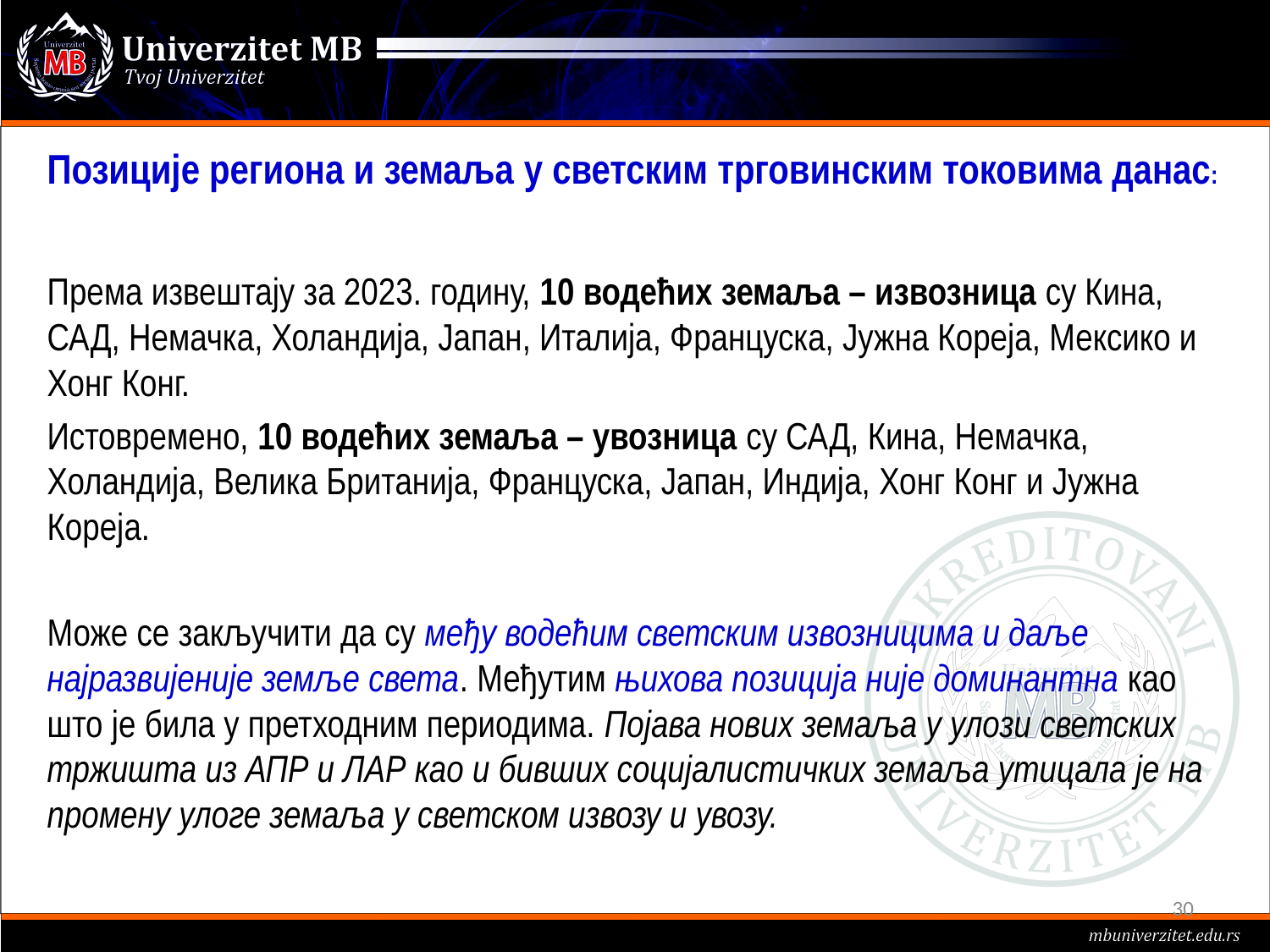

Позиције региона и земаља у светским трговинским токовима данас:

Према извештају за 2023. годину, 10 водећих земаља – извозница су Кина, САД, Немачка, Холандија, Јапан, Италија, Француска, Јужна Кореја, Мексико и Хонг Конг.
Истовремено, 10 водећих земаља – увозница су САД, Кина, Немачка, Холандија, Велика Британија, Француска, Јапан, Индија, Хонг Конг и Јужна Кореја.

Може се закључити да су међу водећим светским извозницима и даље најразвијеније земље света. Међутим њихова позиција није доминантна као што је била у претходним периодима. Појава нових земаља у улози светских тржишта из АПР и ЛАР као и бивших социјалистичких земаља утицала је на промену улоге земаља у светском извозу и увозу.

30